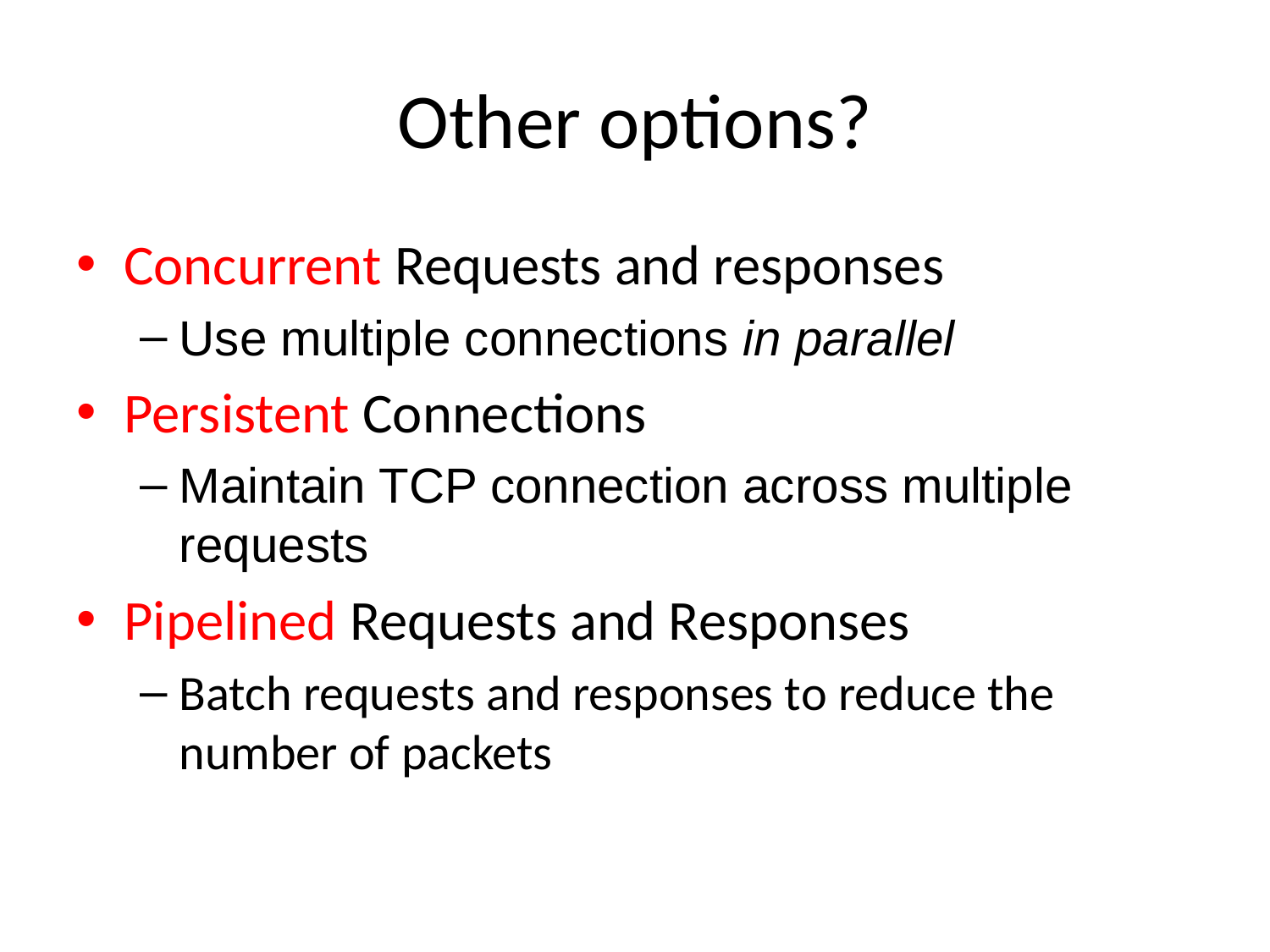

# Other options?
Concurrent Requests and responses
Use multiple connections in parallel
Persistent Connections
Maintain TCP connection across multiple requests
Pipelined Requests and Responses
Batch requests and responses to reduce the number of packets